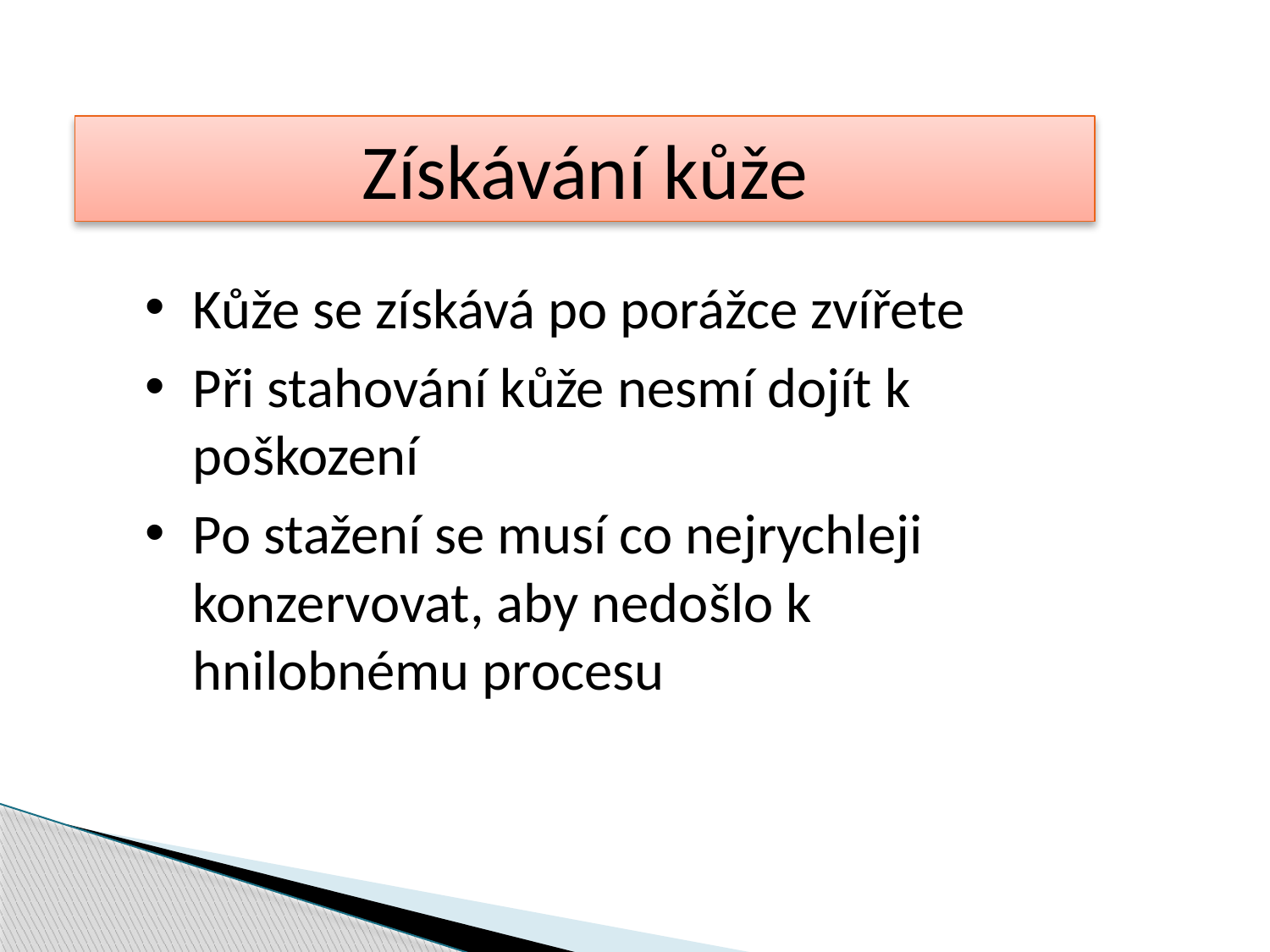

Získávání kůže
Kůže se získává po porážce zvířete
Při stahování kůže nesmí dojít k poškození
Po stažení se musí co nejrychleji konzervovat, aby nedošlo k hnilobnému procesu